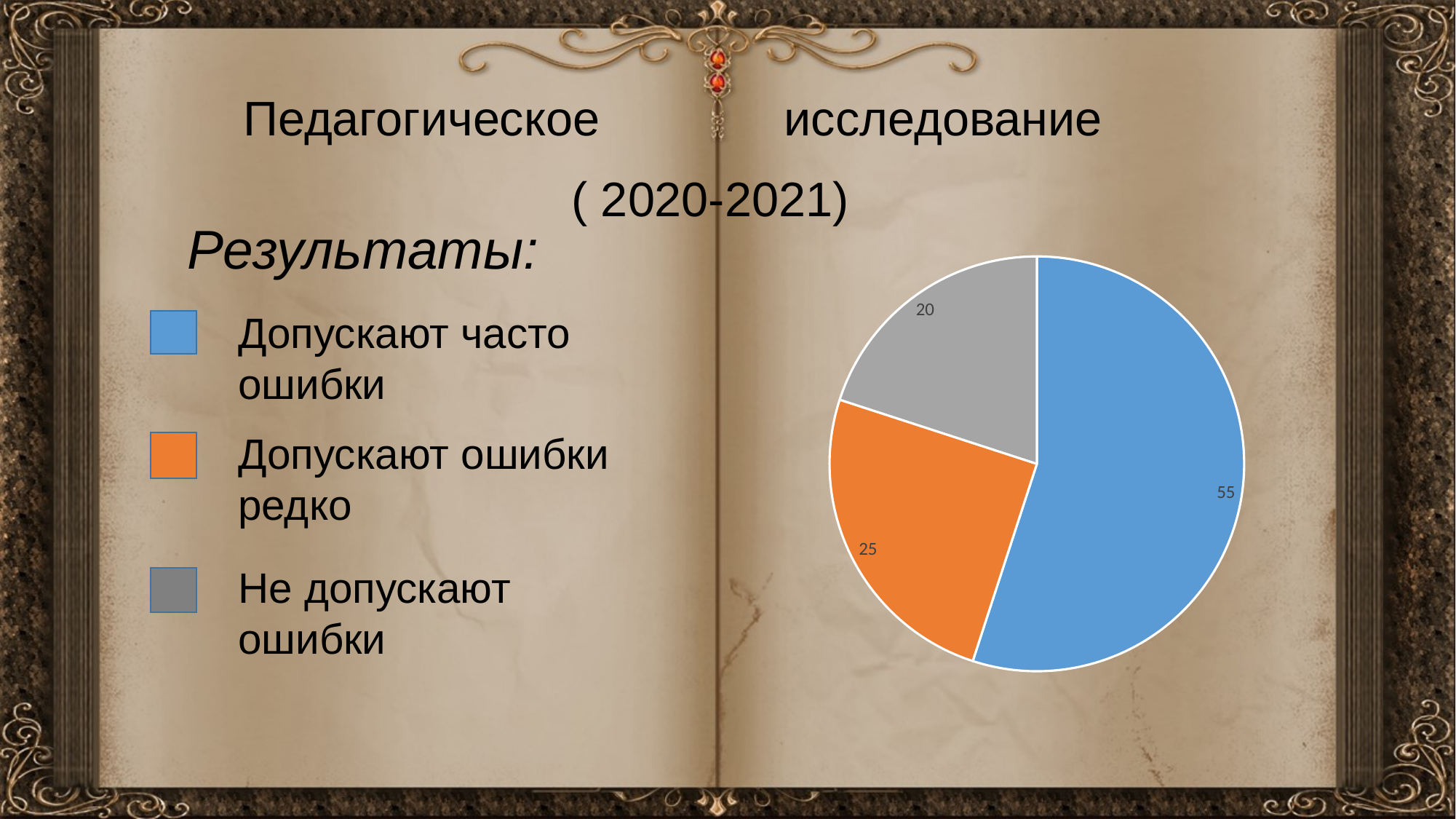

Педагогическое
исследование
( 2020-2021)
Результаты:

### Chart

| Category | Столбец1 |
|---|---|
| ошибки | 55.0 |
| часто | 25.0 |
| нет | 20.0 |
Допускают часто ошибки

Допускают ошибки редко

Не допускают ошибки